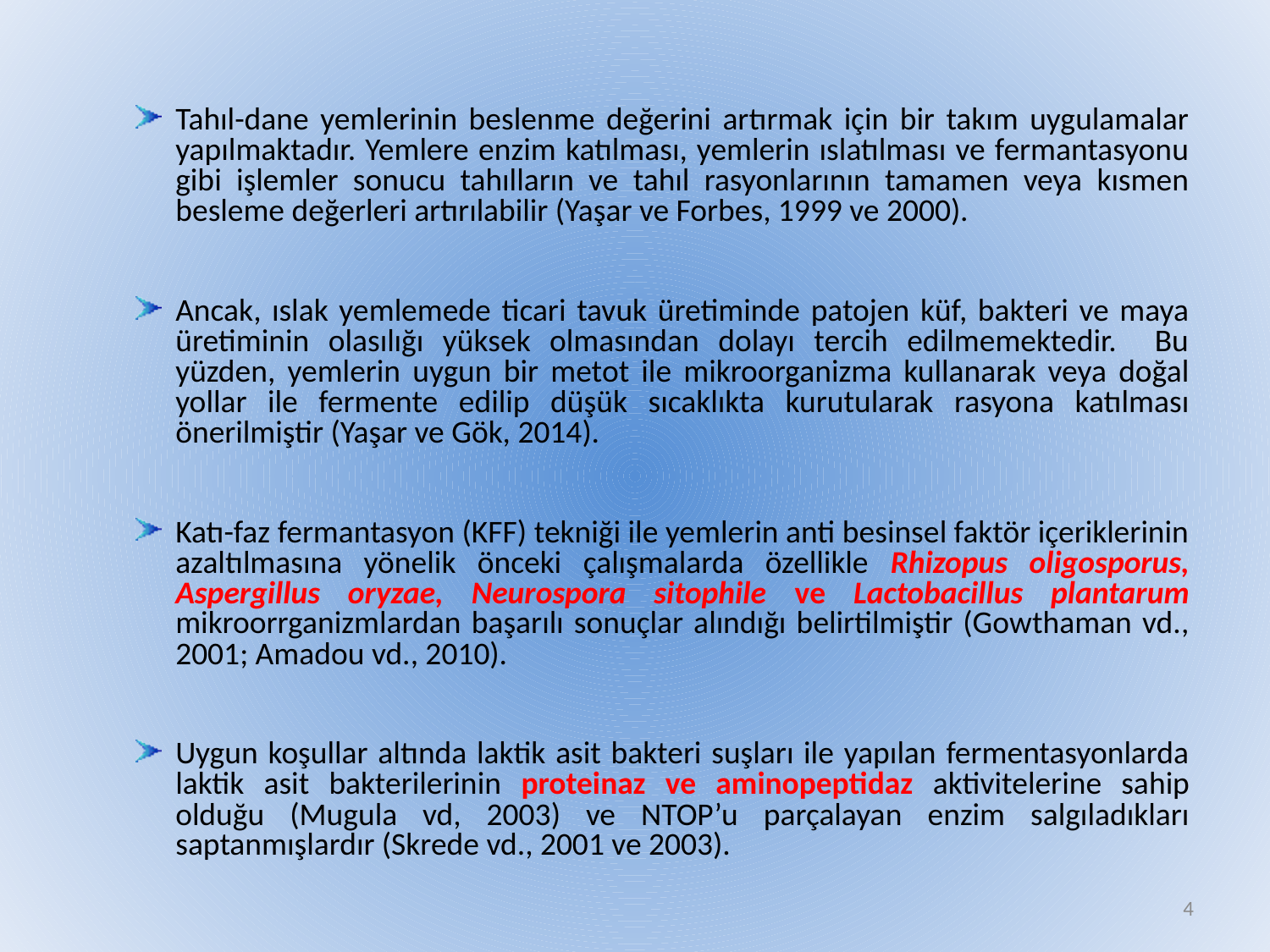

Tahıl-dane yemlerinin beslenme değerini artırmak için bir takım uygulamalar yapılmaktadır. Yemlere enzim katılması, yemlerin ıslatılması ve fermantasyonu gibi işlemler sonucu tahılların ve tahıl rasyonlarının tamamen veya kısmen besleme değerleri artırılabilir (Yaşar ve Forbes, 1999 ve 2000).

Ancak, ıslak yemlemede ticari tavuk üretiminde patojen küf, bakteri ve maya üretiminin olasılığı yüksek olmasından dolayı tercih edilmemektedir.  Bu yüzden, yemlerin uygun bir metot ile mikroorganizma kullanarak veya doğal yollar ile fermente edilip düşük sıcaklıkta kurutularak rasyona katılması önerilmiştir (Yaşar ve Gök, 2014).

Katı-faz fermantasyon (KFF) tekniği ile yemlerin anti besinsel faktör içeriklerinin azaltılmasına yönelik önceki çalışmalarda özellikle Rhizopus oligosporus, Aspergillus oryzae, Neurospora sitophile ve Lactobacillus plantarum mikroorrganizmlardan başarılı sonuçlar alındığı belirtilmiştir (Gowthaman vd., 2001; Amadou vd., 2010).

Uygun koşullar altında laktik asit bakteri suşları ile yapılan fermentasyonlarda laktik asit bakterilerinin proteinaz ve aminopeptidaz aktivitelerine sahip olduğu (Mugula vd, 2003) ve NTOP’u parçalayan enzim salgıladıkları saptanmışlardır (Skrede vd., 2001 ve 2003).

4